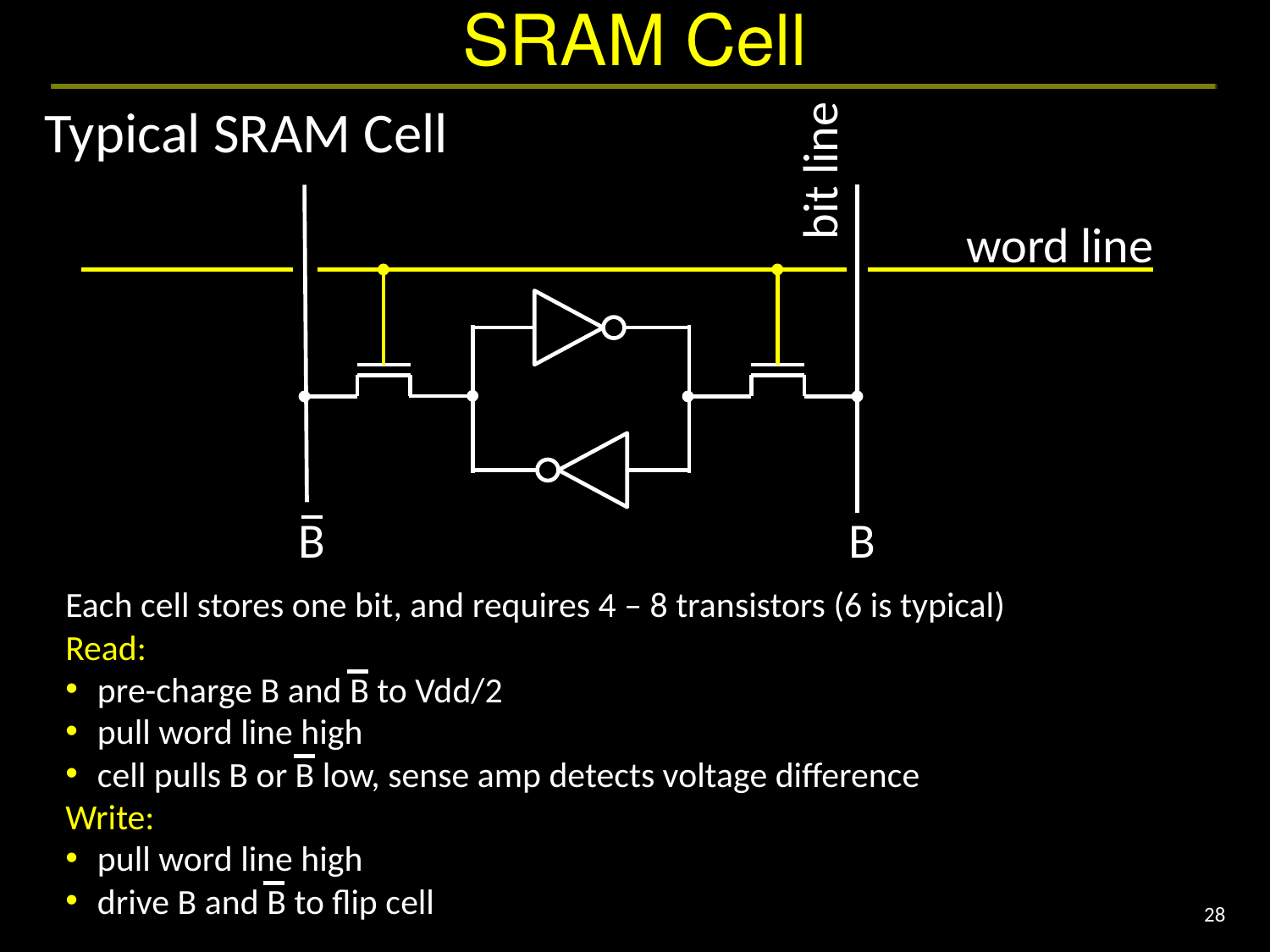

# SRAM Cell
Typical SRAM Cell
bit line
word line

B
B
Each cell stores one bit, and requires 4 – 8 transistors (6 is typical)
Read:
pre-charge B and B to Vdd/2
pull word line high
cell pulls B or B low, sense amp detects voltage difference
Write:
pull word line high
drive B and B to flip cell